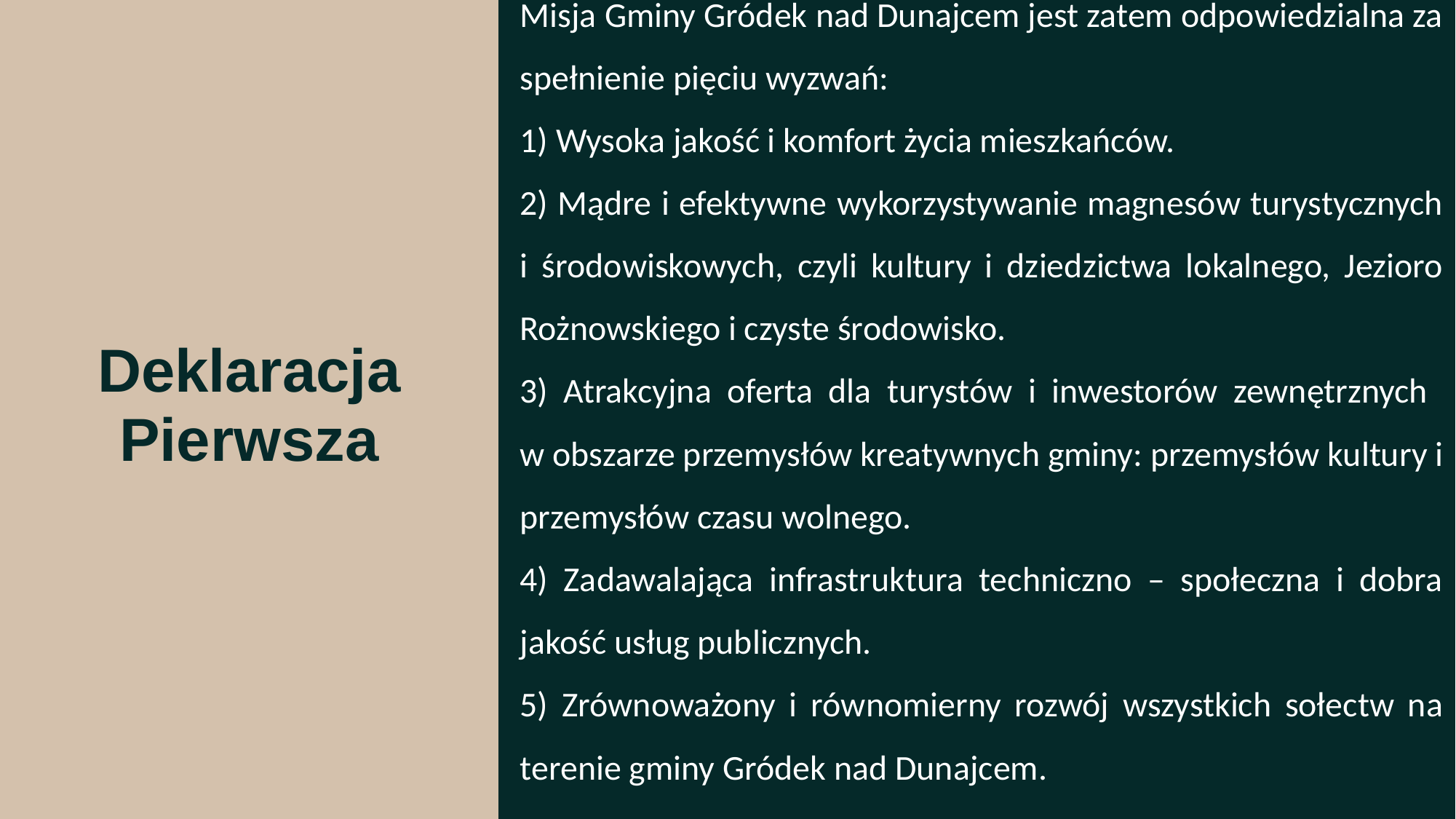

Misja Gminy Gródek nad Dunajcem jest zatem odpowiedzialna za spełnienie pięciu wyzwań:
1) Wysoka jakość i komfort życia mieszkańców.
2) Mądre i efektywne wykorzystywanie magnesów turystycznych i środowiskowych, czyli kultury i dziedzictwa lokalnego, Jezioro Rożnowskiego i czyste środowisko.
3) Atrakcyjna oferta dla turystów i inwestorów zewnętrznych
w obszarze przemysłów kreatywnych gminy: przemysłów kultury i przemysłów czasu wolnego.
4) Zadawalająca infrastruktura techniczno – społeczna i dobra jakość usług publicznych.
5) Zrównoważony i równomierny rozwój wszystkich sołectw na terenie gminy Gródek nad Dunajcem.

Deklaracja Pierwsza